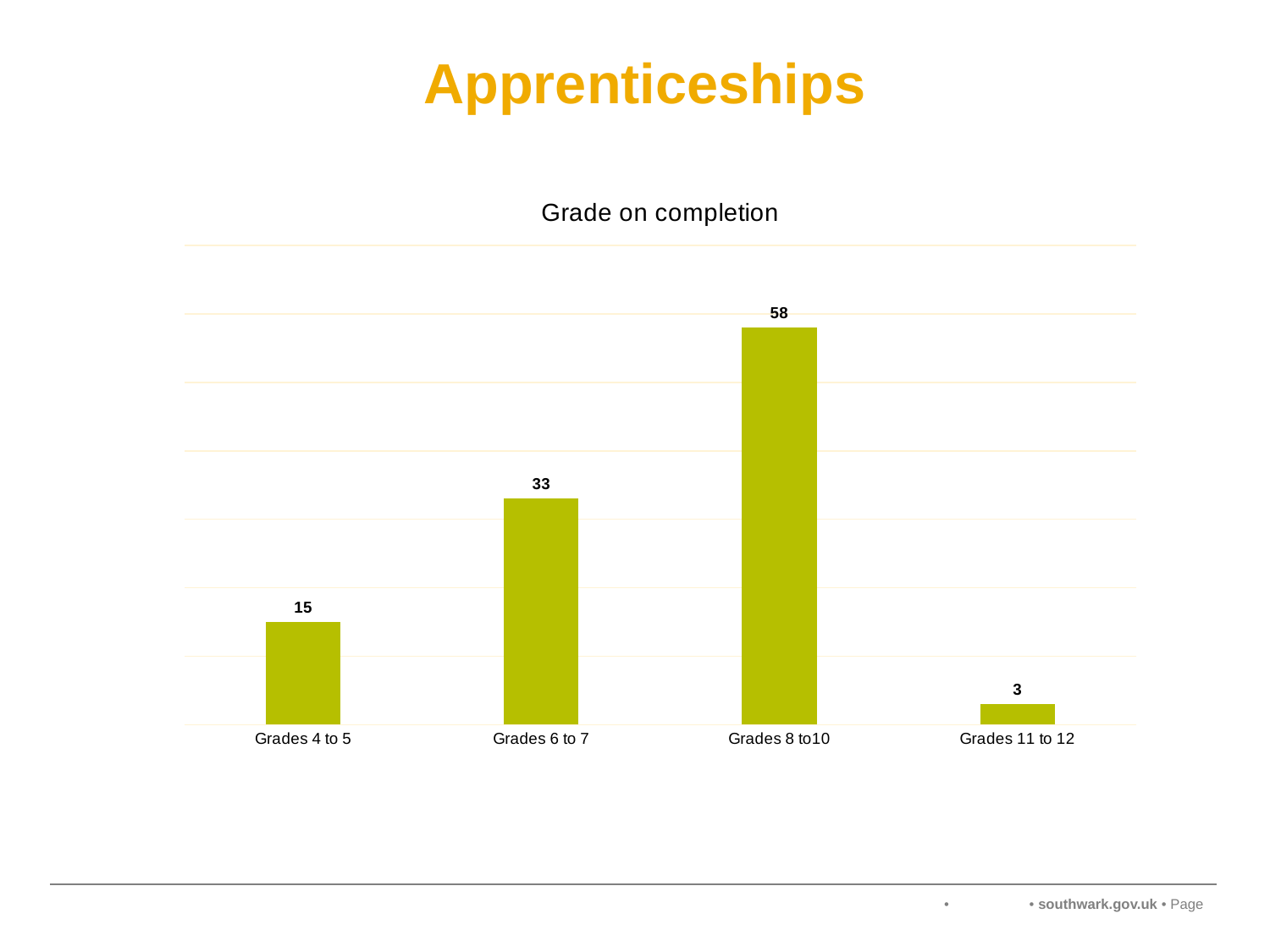

# Apprenticeships

### Chart: Grade on completion

| Category |  |
|---|---|
| Grades 4 to 5 | 15.0 |
| Grades 6 to 7 | 33.0 |
| Grades 8 to10 | 58.0 |
| Grades 11 to 12 | 3.0 |